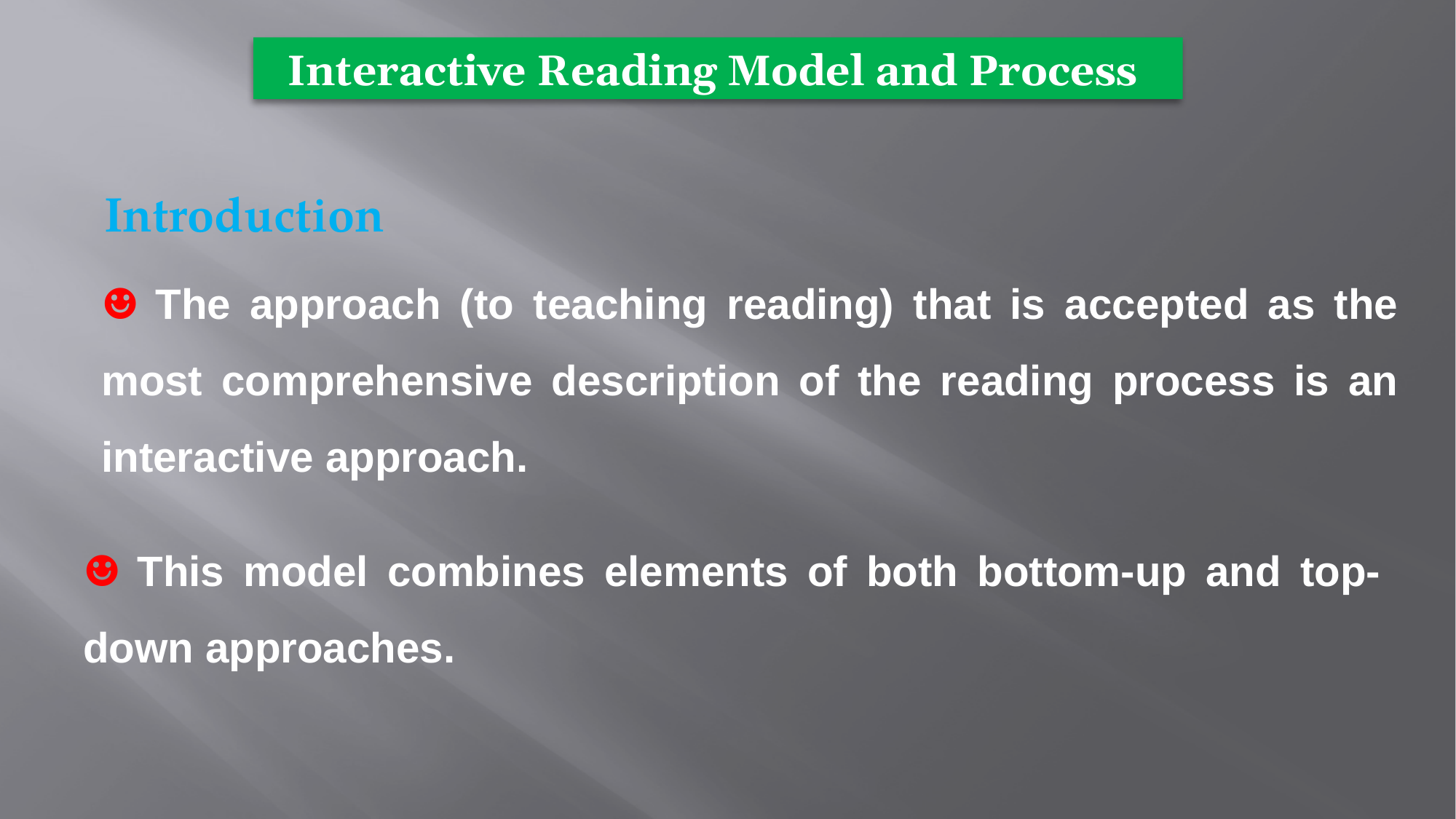

Interactive Reading Model and Process
Introduction
☻ The approach (to teaching reading) that is accepted as the most comprehensive description of the reading process is an interactive approach.
☻ This model combines elements of both bottom-up and top-down approaches.